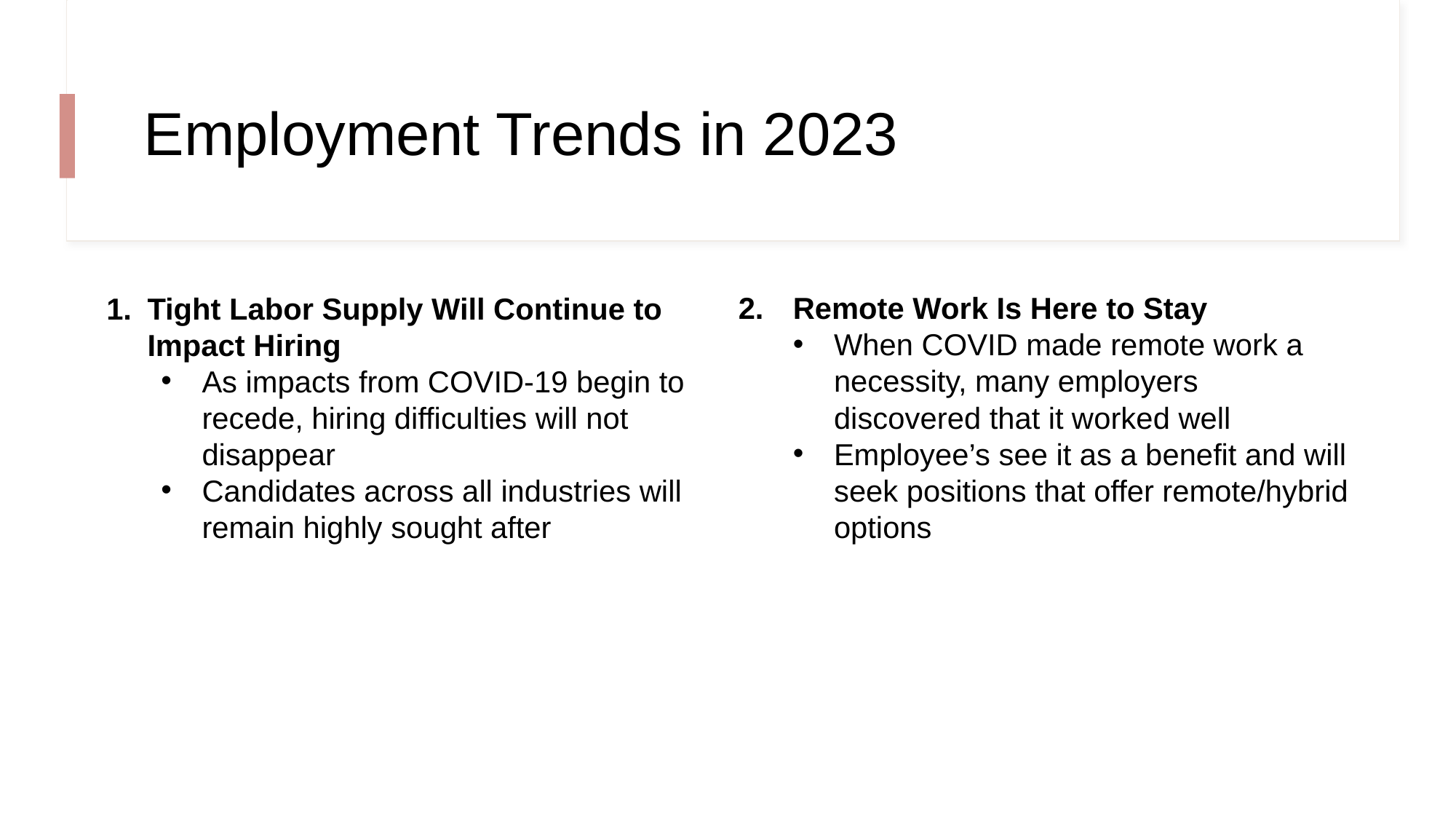

# Employment Trends in 2023
Tight Labor Supply Will Continue to Impact Hiring
As impacts from COVID-19 begin to recede, hiring difficulties will not disappear
Candidates across all industries will remain highly sought after

Remote Work Is Here to Stay
When COVID made remote work a necessity, many employers discovered that it worked well
Employee’s see it as a benefit and will seek positions that offer remote/hybrid options